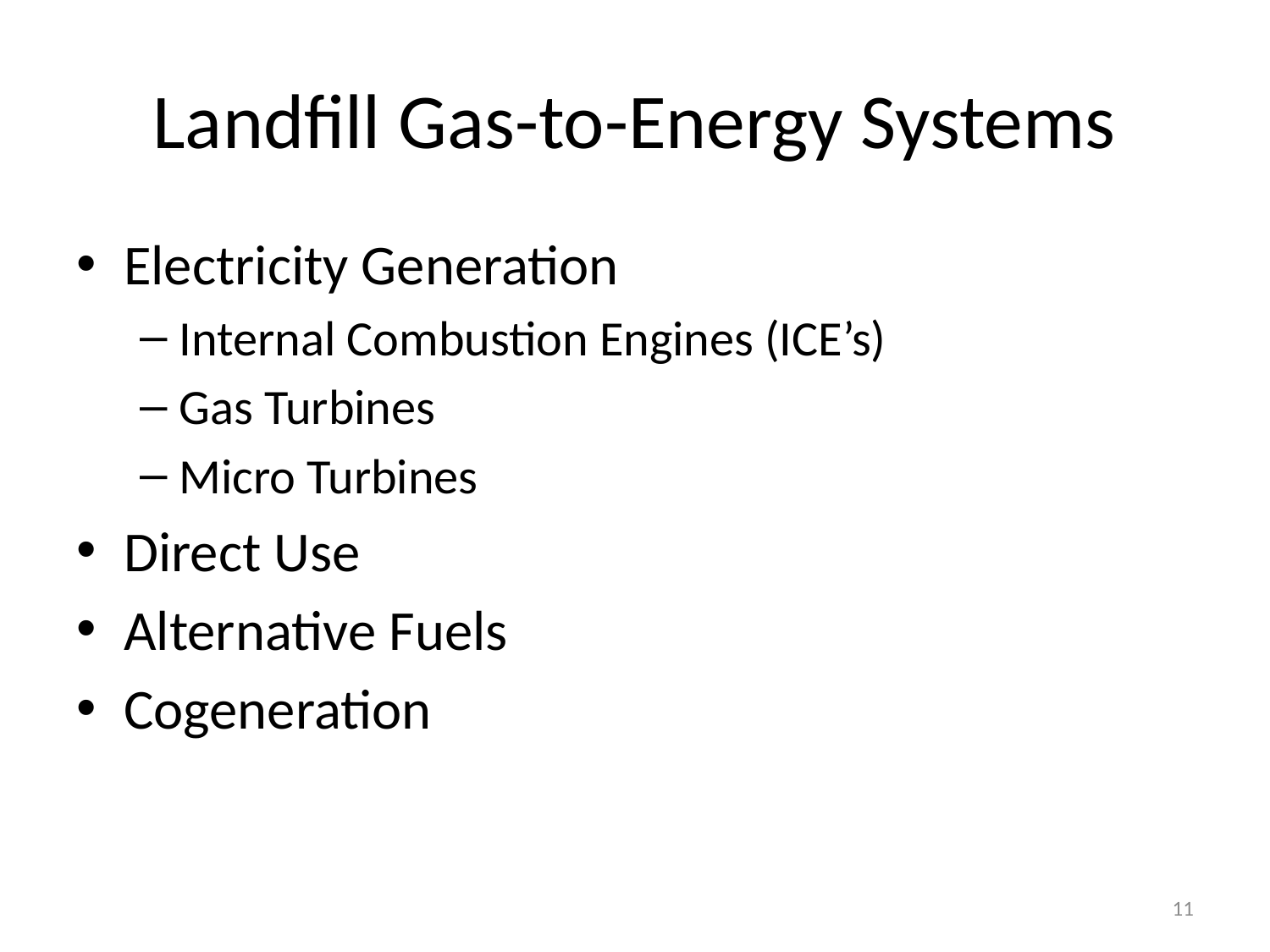

# Landfill Gas-to-Energy Systems
Electricity Generation
Internal Combustion Engines (ICE’s)
Gas Turbines
Micro Turbines
Direct Use
Alternative Fuels
Cogeneration
11